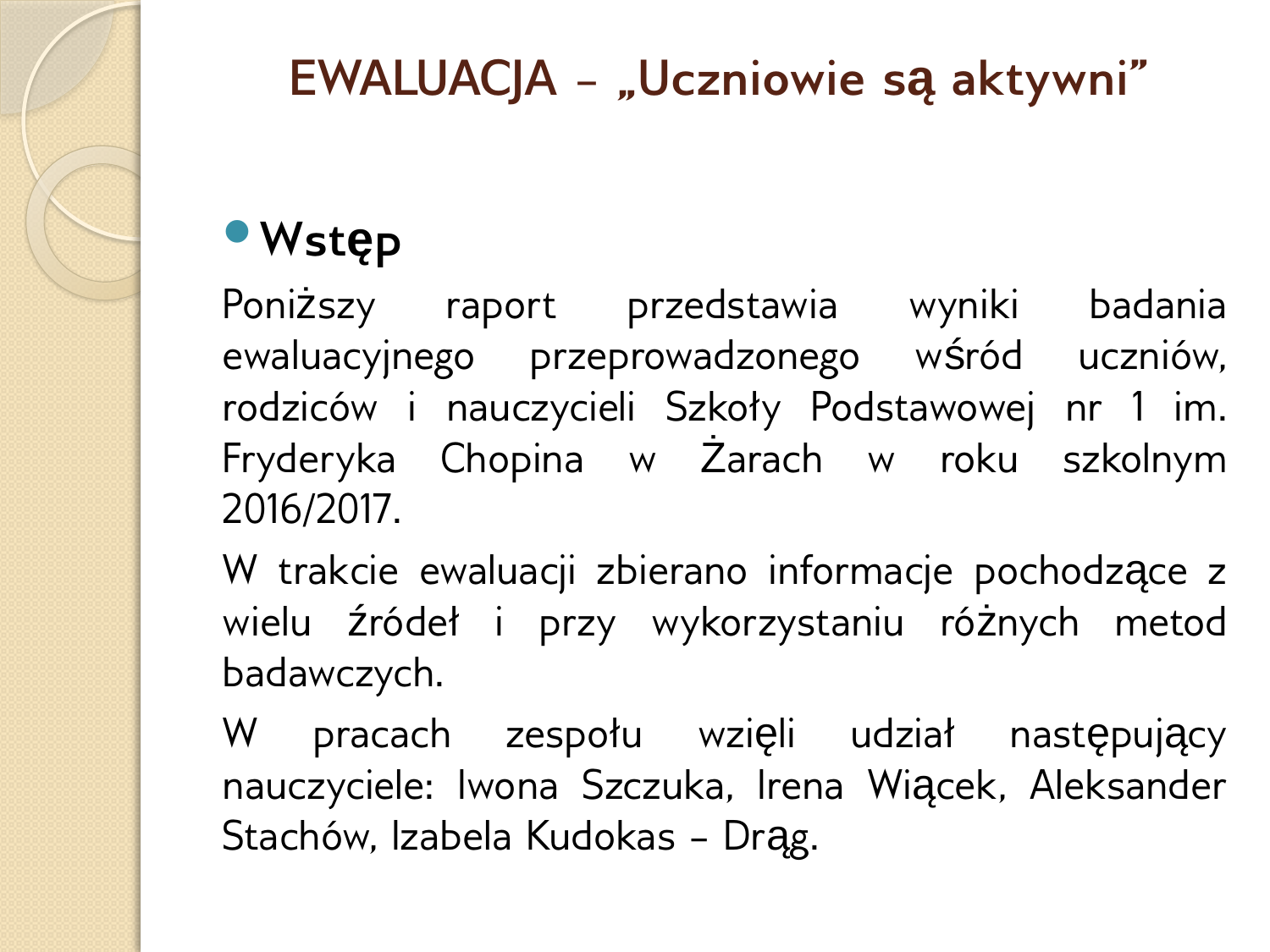

# EWALUACJA – „Uczniowie są aktywni”
Wstęp
	Poniższy raport przedstawia wyniki badania ewaluacyjnego przeprowadzonego wśród uczniów, rodziców i nauczycieli Szkoły Podstawowej nr 1 im. Fryderyka Chopina w Żarach w roku szkolnym 2016/2017.
	W trakcie ewaluacji zbierano informacje pochodzące z wielu źródeł i przy wykorzystaniu różnych metod badawczych.
	W pracach zespołu wzięli udział następujący nauczyciele: Iwona Szczuka, Irena Wiącek, Aleksander Stachów, Izabela Kudokas – Drąg.